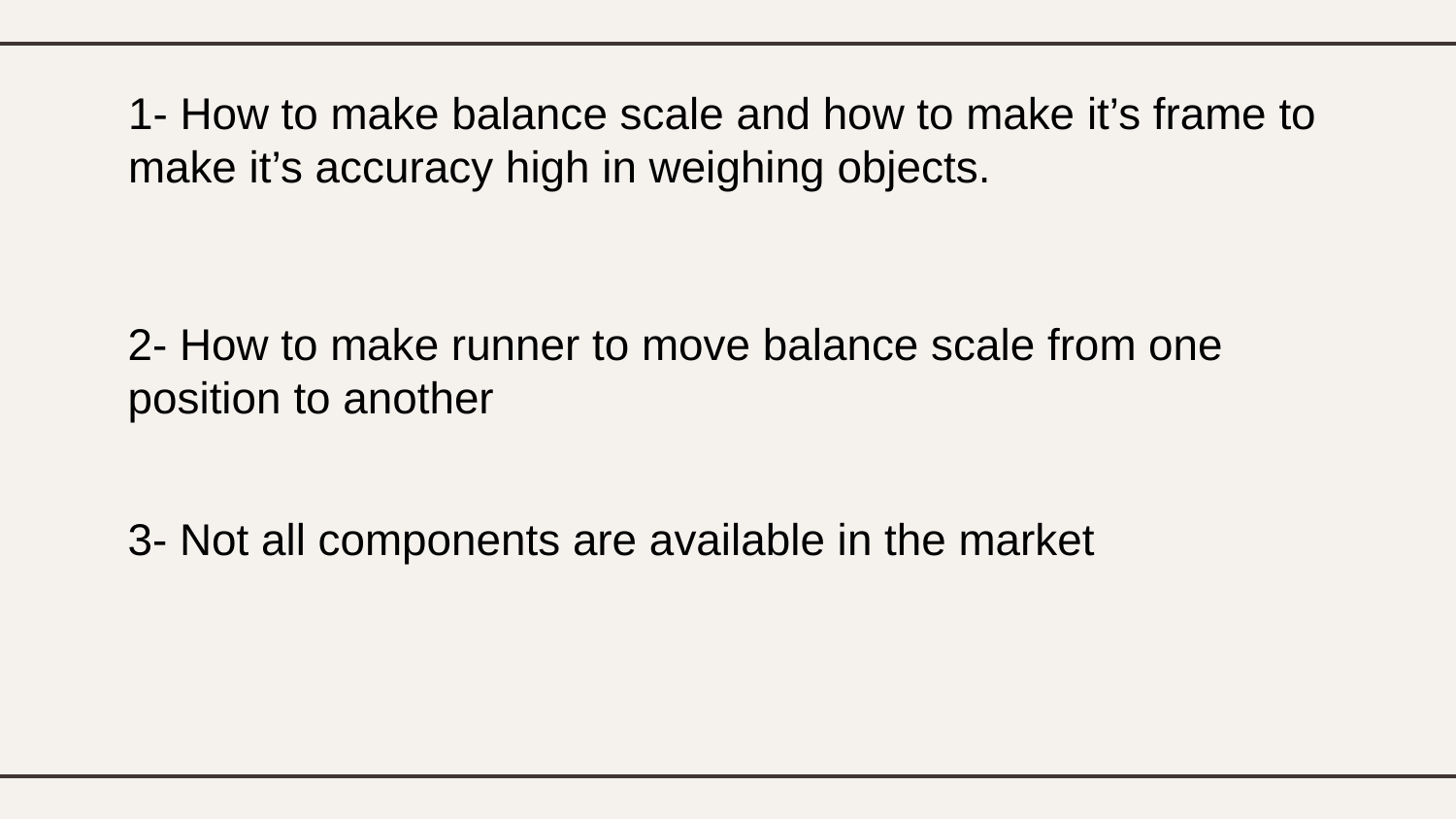

# 1- How to make balance scale and how to make it’s frame to make it’s accuracy high in weighing objects.
2- How to make runner to move balance scale from one position to another
3- Not all components are available in the market